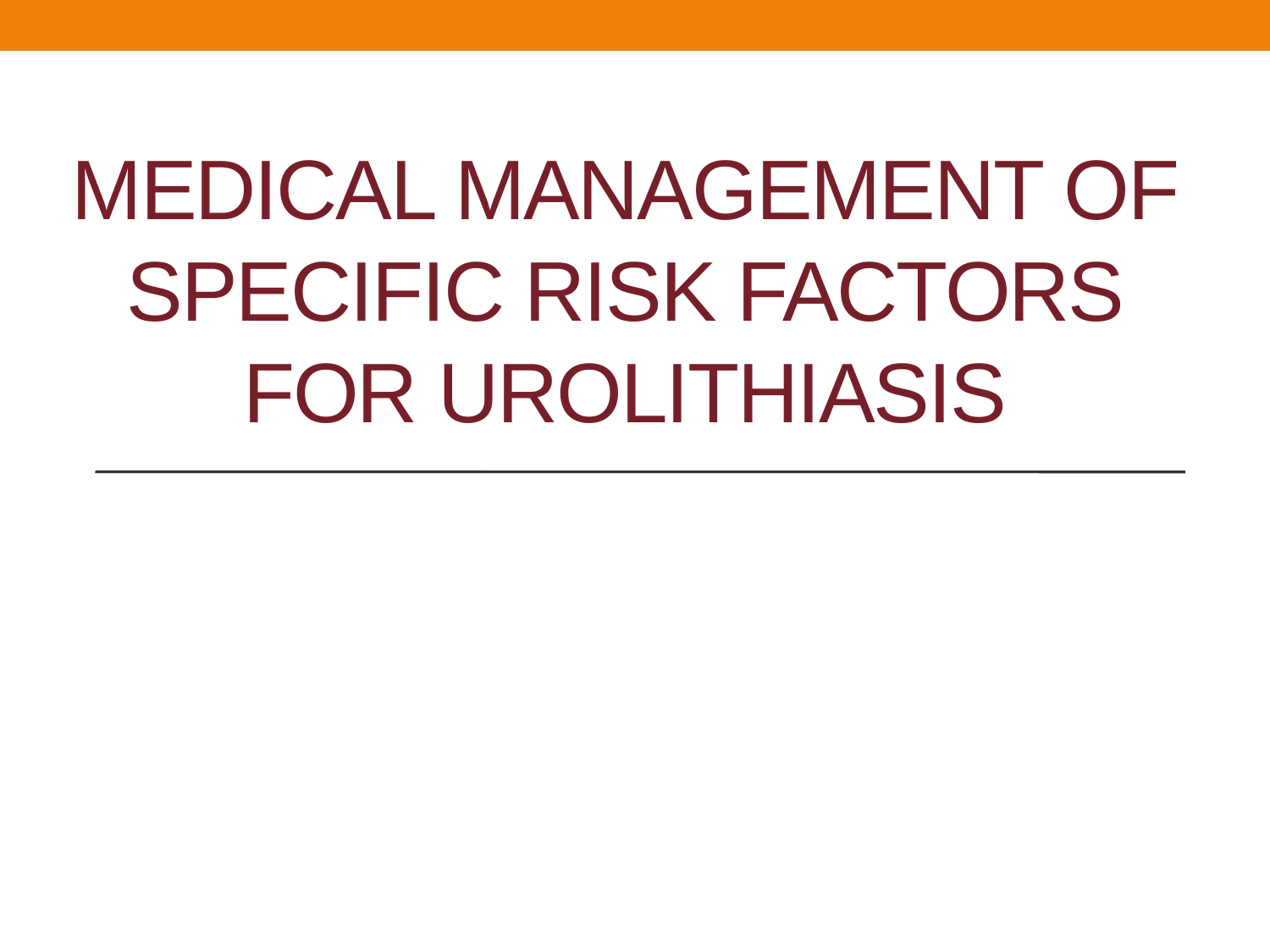

# Medical management of specific risk factors for urolithiasis